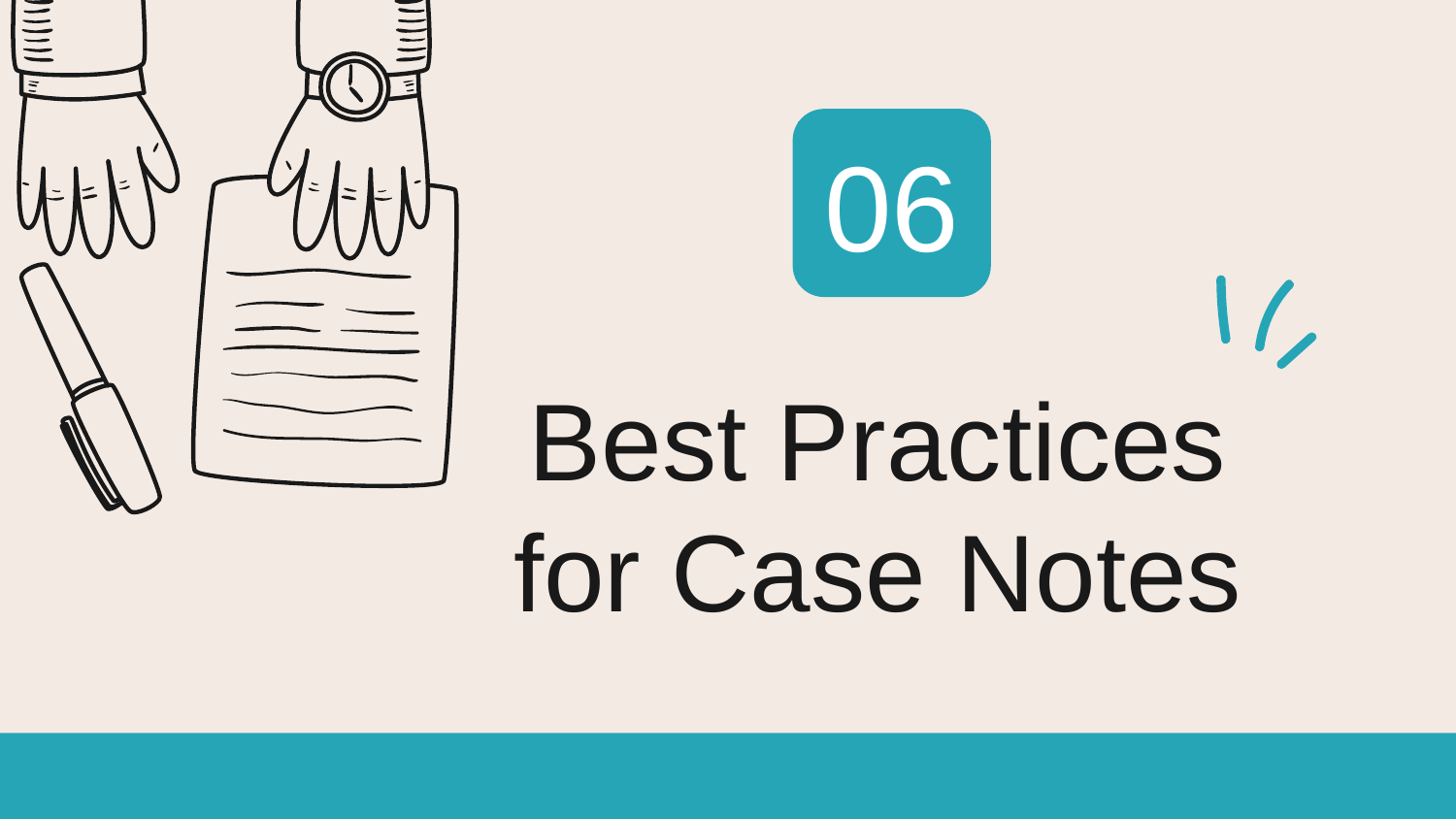

06

# Best Practices for Case Notes